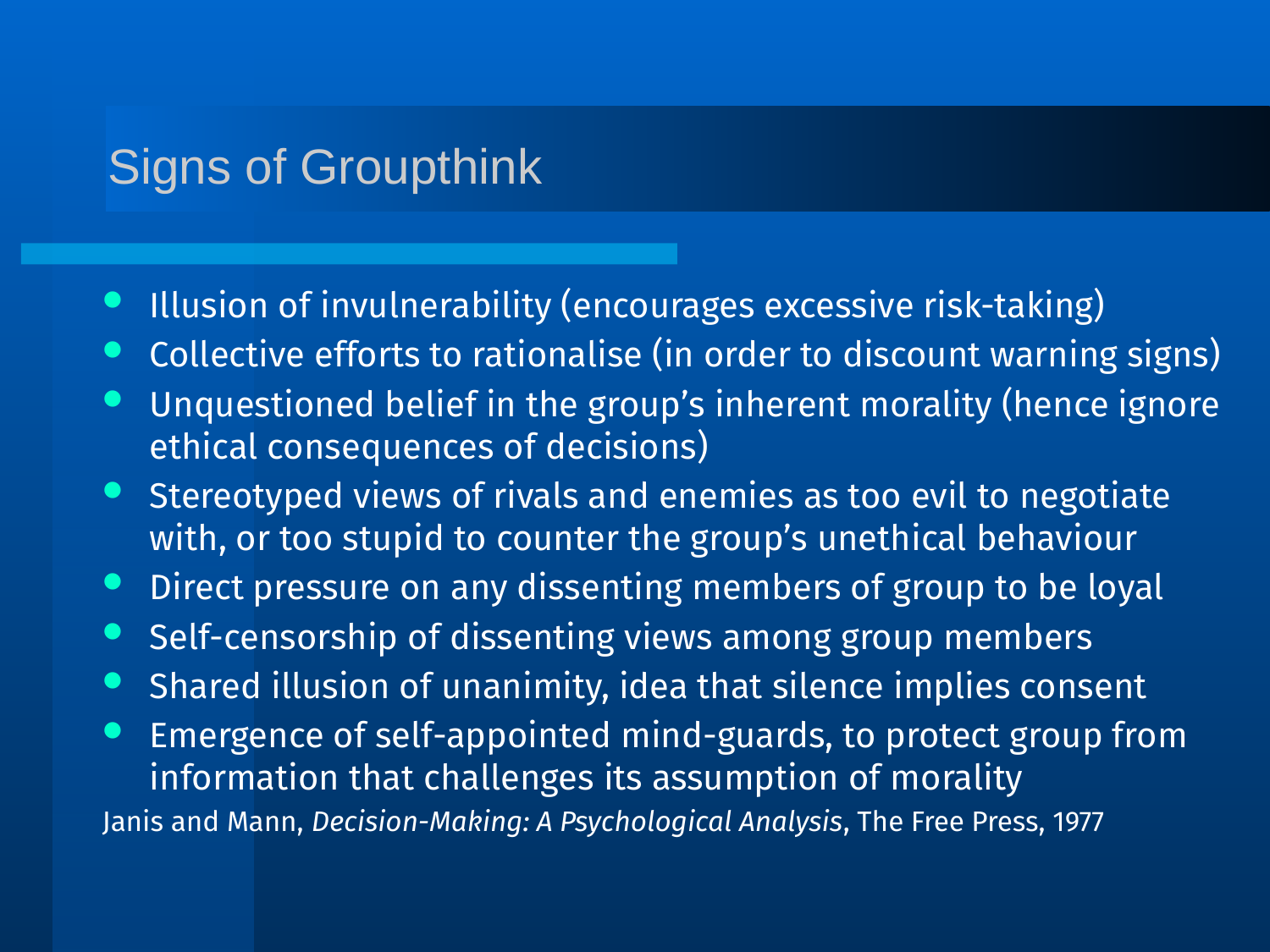

# Signs of Groupthink
Illusion of invulnerability (encourages excessive risk-taking)
Collective efforts to rationalise (in order to discount warning signs)
Unquestioned belief in the group’s inherent morality (hence ignore ethical consequences of decisions)
Stereotyped views of rivals and enemies as too evil to negotiate with, or too stupid to counter the group’s unethical behaviour
Direct pressure on any dissenting members of group to be loyal
Self-censorship of dissenting views among group members
Shared illusion of unanimity, idea that silence implies consent
Emergence of self-appointed mind-guards, to protect group from information that challenges its assumption of morality
Janis and Mann, Decision-Making: A Psychological Analysis, The Free Press, 1977